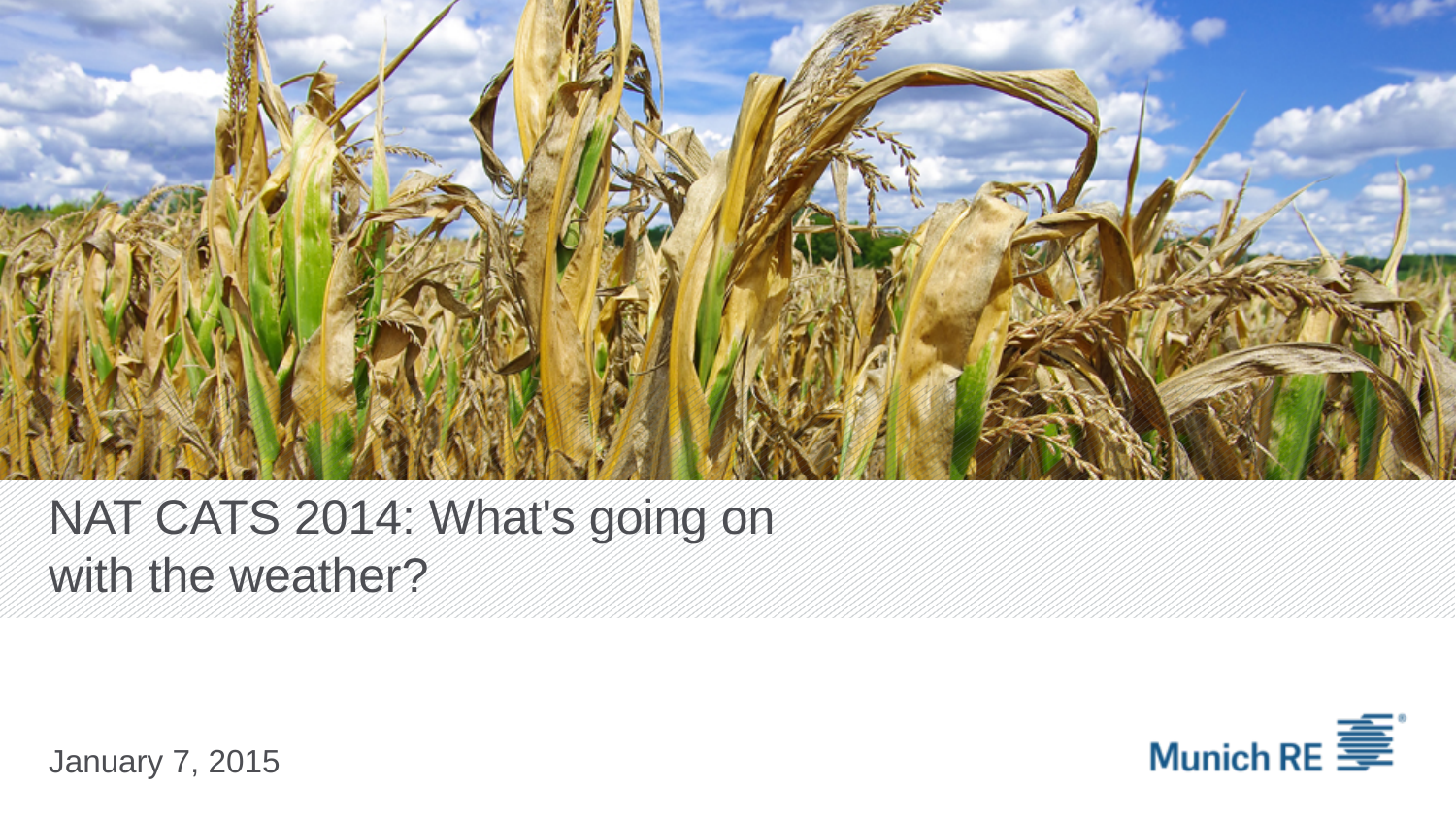

# NAT CATS 2014: What's going on with the weather?
January 7, 2015